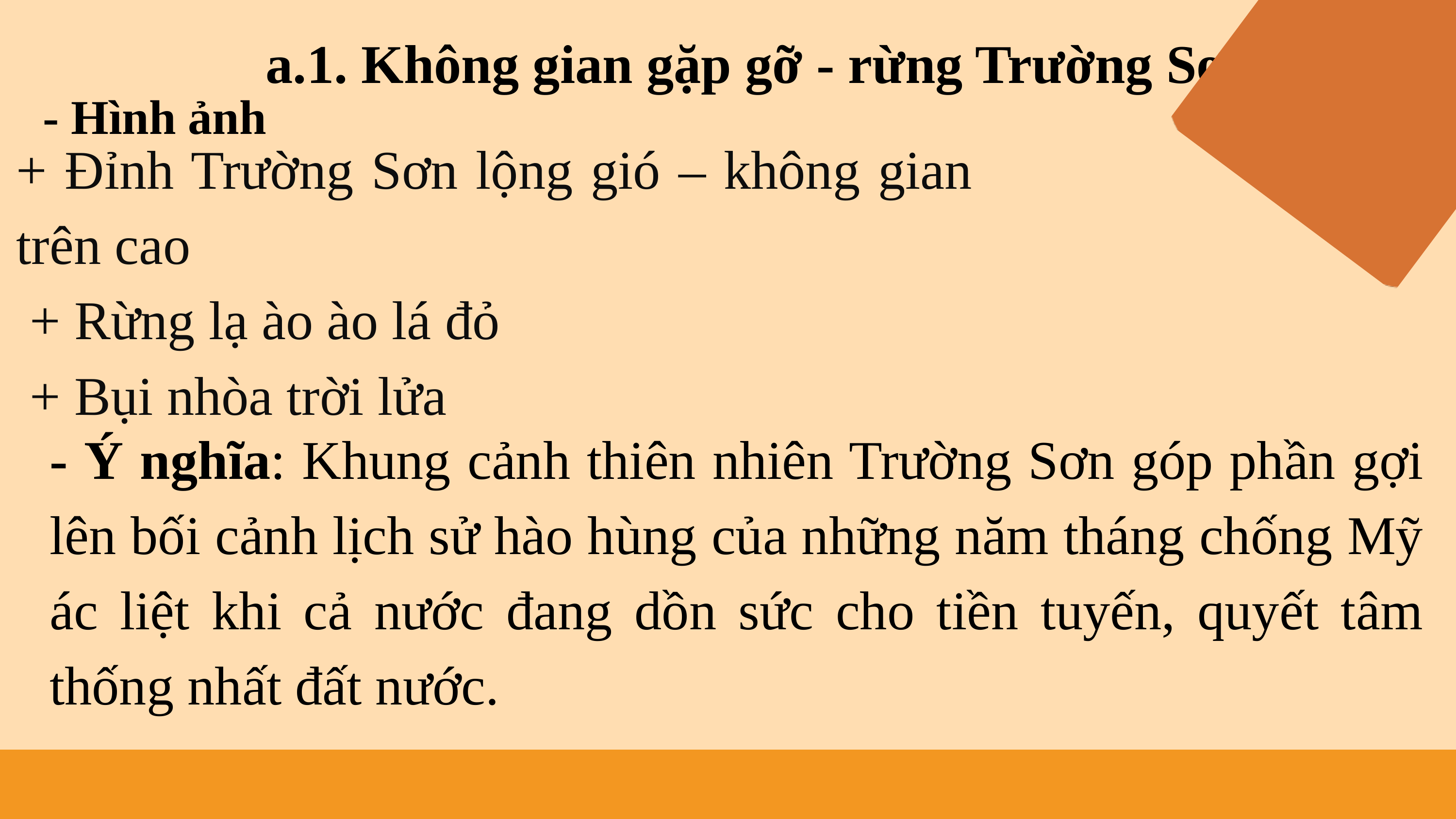

a.1. Không gian gặp gỡ - rừng Trường Sơn
- Hình ảnh
+ Đỉnh Trường Sơn lộng gió – không gian trên cao
 + Rừng lạ ào ào lá đỏ
 + Bụi nhòa trời lửa
- Ý nghĩa: Khung cảnh thiên nhiên Trường Sơn góp phần gợi lên bối cảnh lịch sử hào hùng của những năm tháng chống Mỹ ác liệt khi cả nước đang dồn sức cho tiền tuyến, quyết tâm thống nhất đất nước.